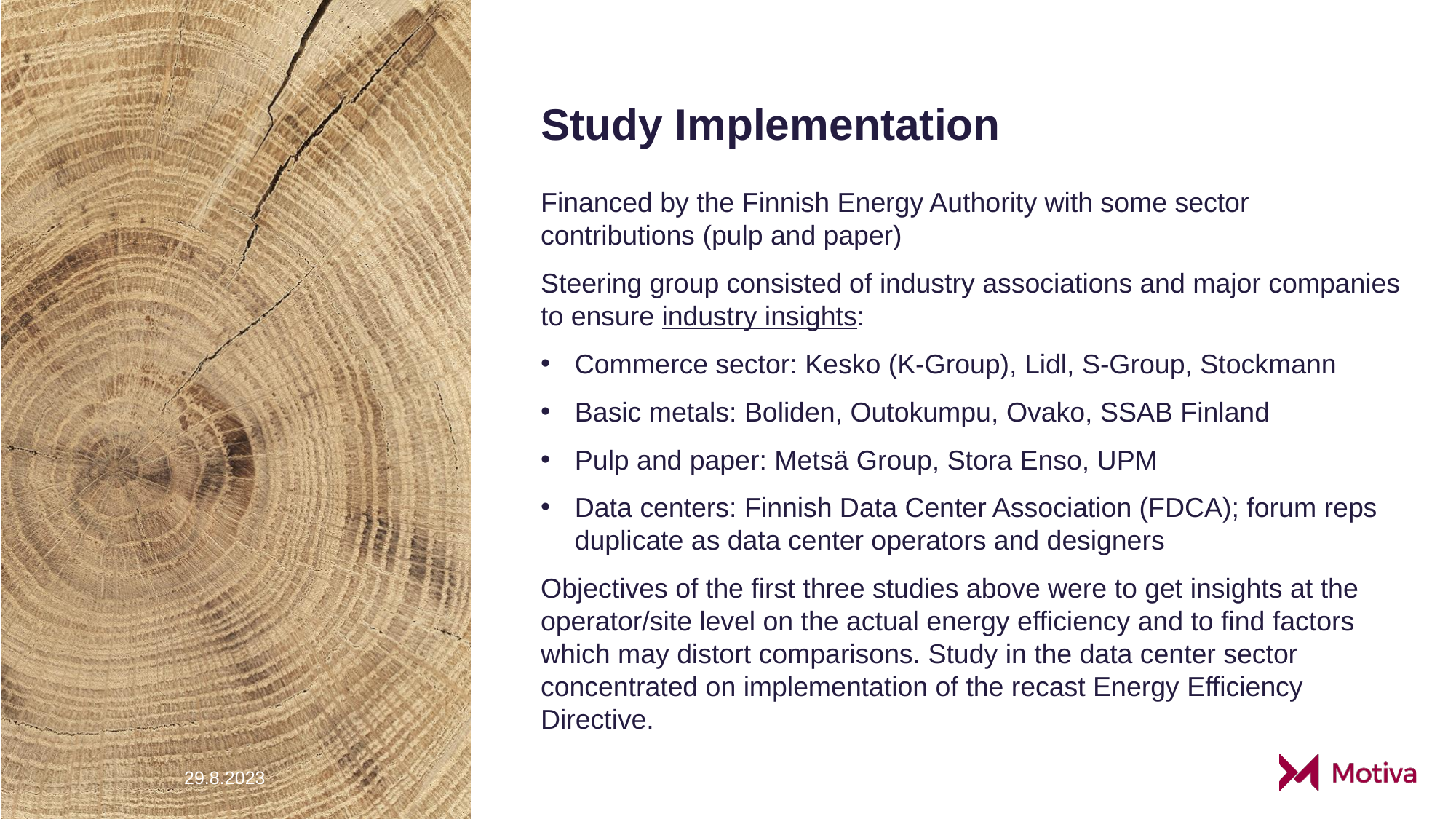

# Study Implementation
Financed by the Finnish Energy Authority with some sector contributions (pulp and paper)
Steering group consisted of industry associations and major companies to ensure industry insights:
Commerce sector: Kesko (K-Group), Lidl, S-Group, Stockmann
Basic metals: Boliden, Outokumpu, Ovako, SSAB Finland
Pulp and paper: Metsä Group, Stora Enso, UPM
Data centers: Finnish Data Center Association (FDCA); forum reps duplicate as data center operators and designers
Objectives of the first three studies above were to get insights at the operator/site level on the actual energy efficiency and to find factors which may distort comparisons. Study in the data center sector concentrated on implementation of the recast Energy Efficiency Directive.

29.8.2023